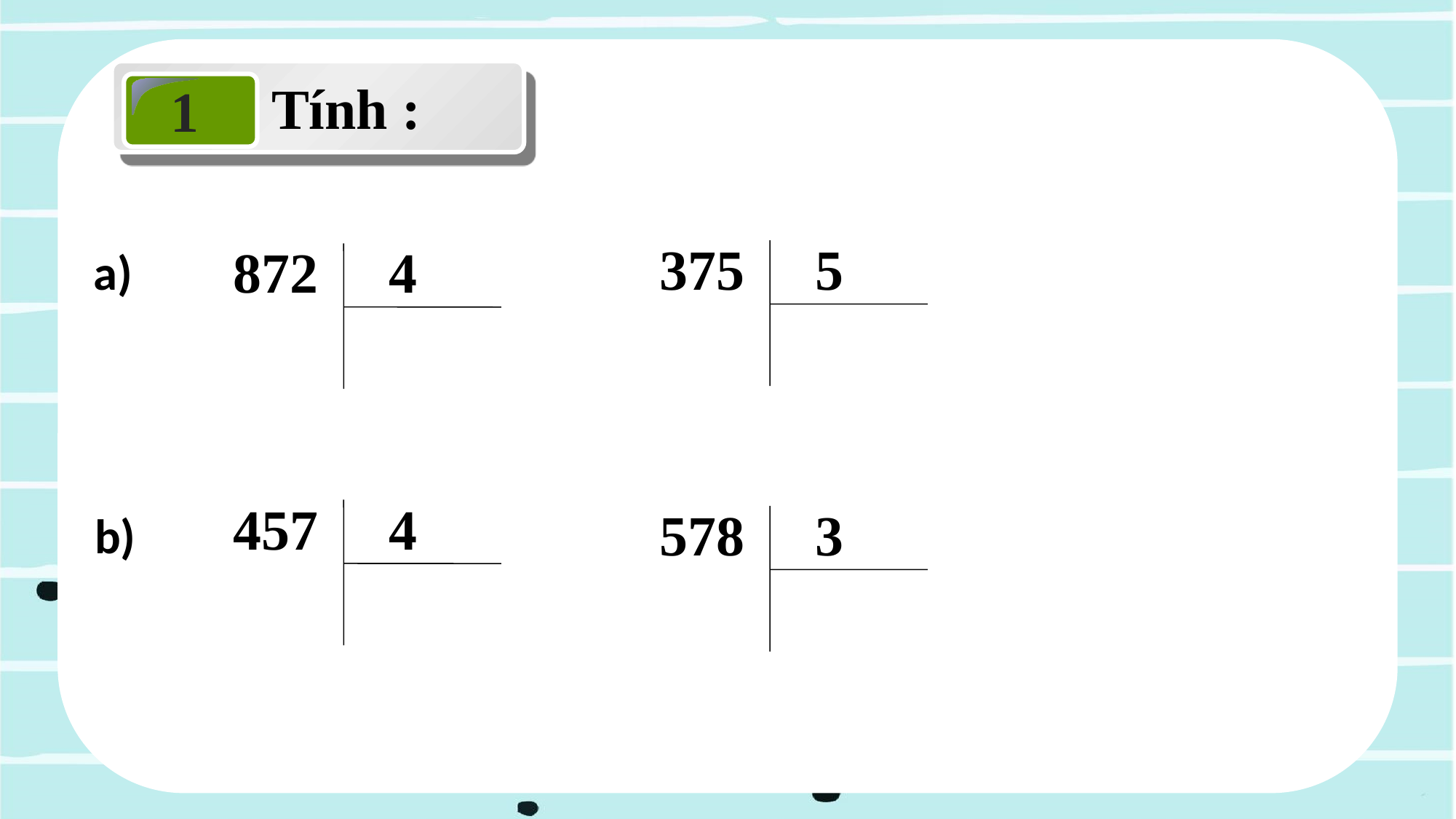

Tính :
1

375     5

872     4

a)
457     4

578     3

b)